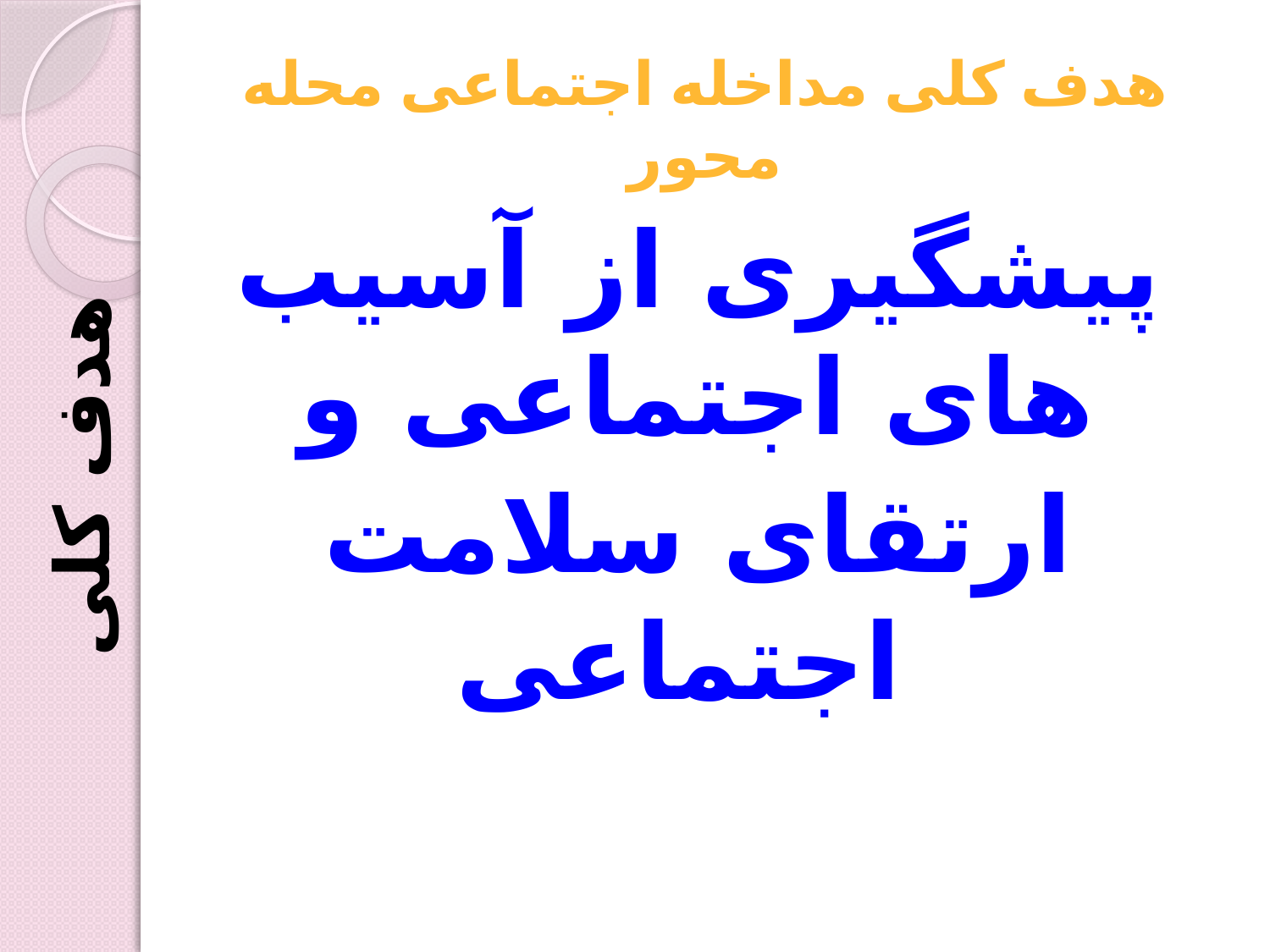

# هدف کلی مداخله اجتماعی محله محور
پیشگیری از آسیب های اجتماعی و
ارتقای سلامت اجتماعی

هدف کلی